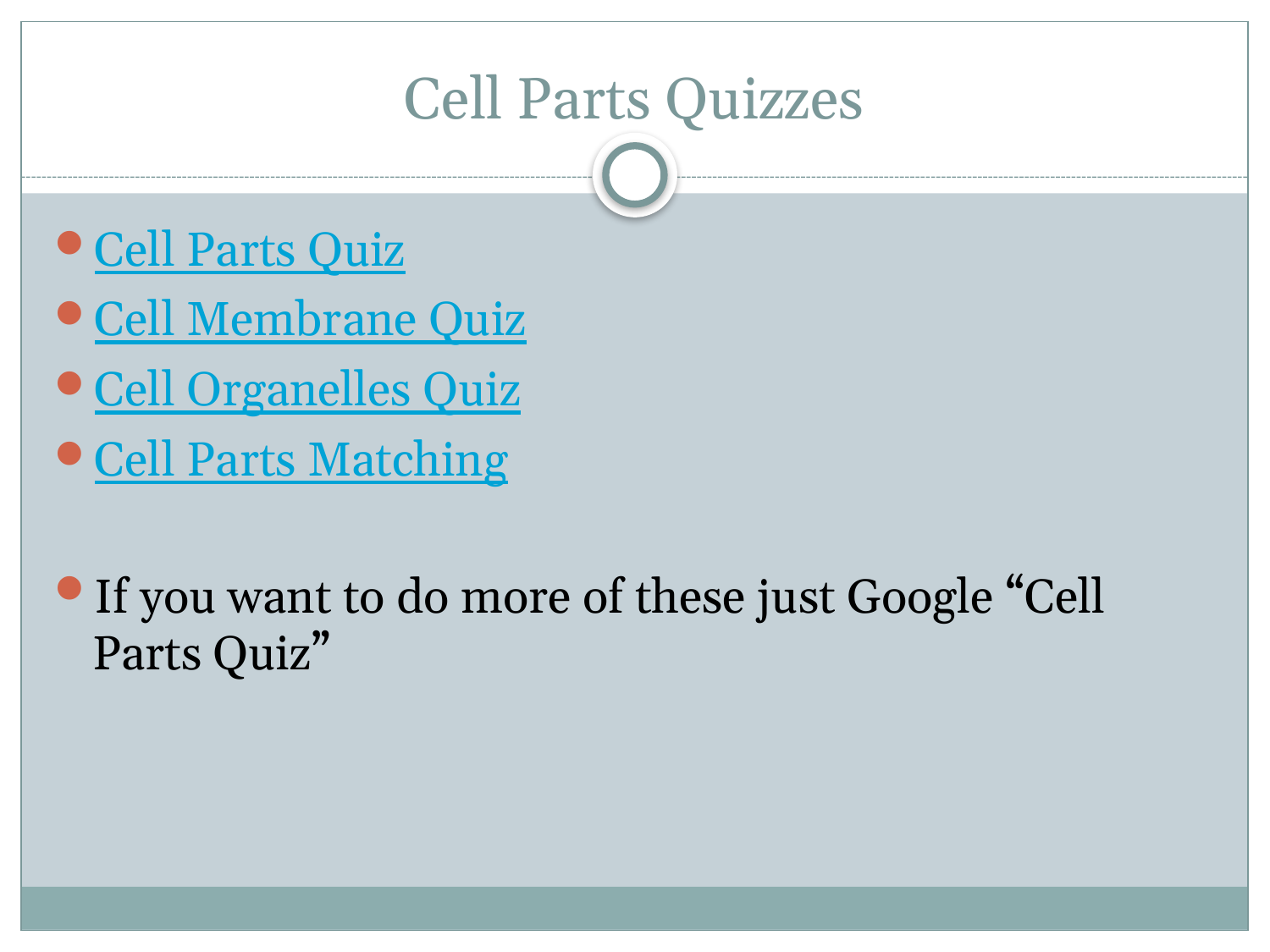

# Cell Parts Quizzes
Cell Parts Quiz
Cell Membrane Quiz
Cell Organelles Quiz
Cell Parts Matching

If you want to do more of these just Google “Cell Parts Quiz”